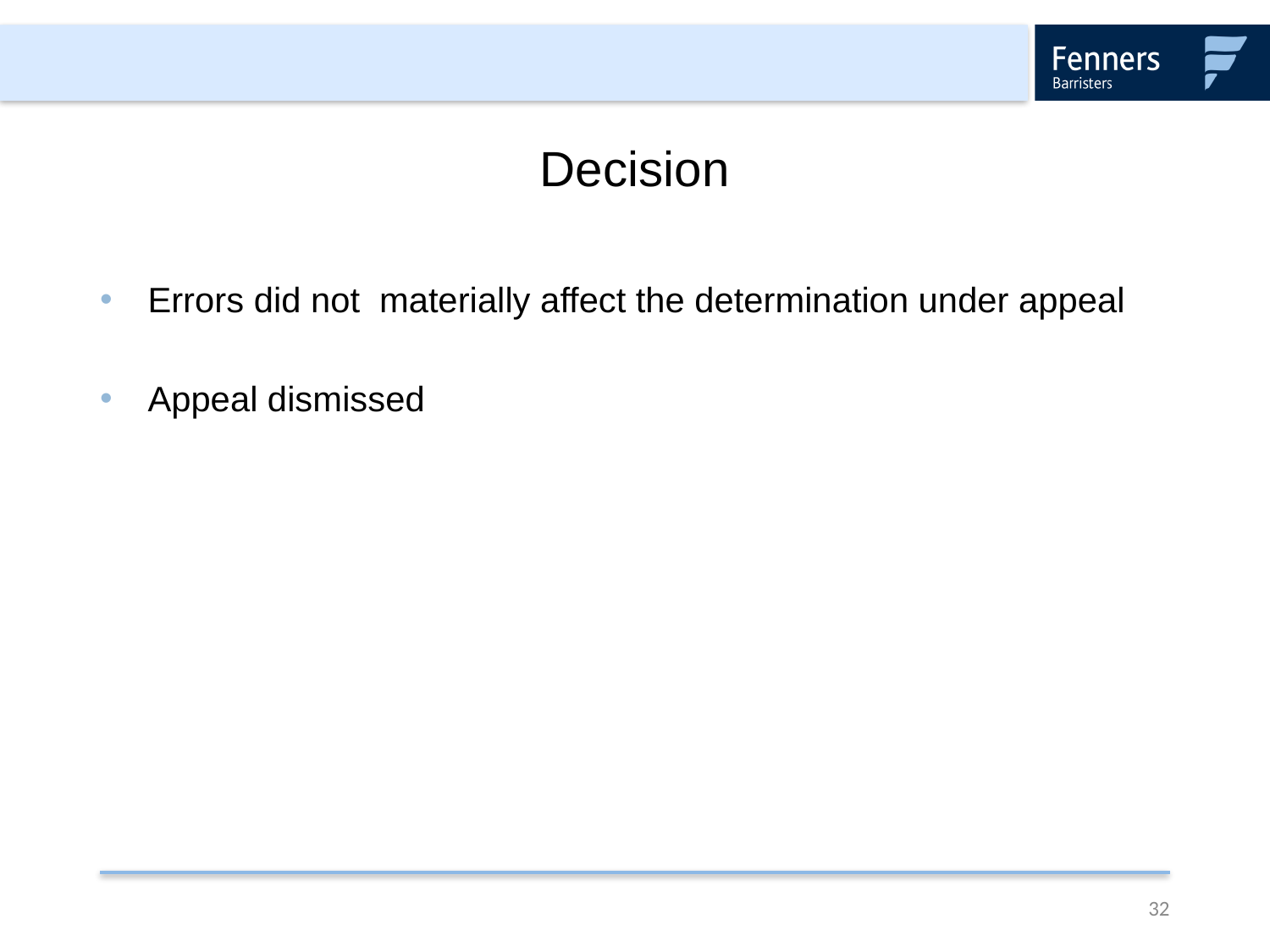

# Decision
Errors did not  materially affect the determination under appeal

Appeal dismissed

32